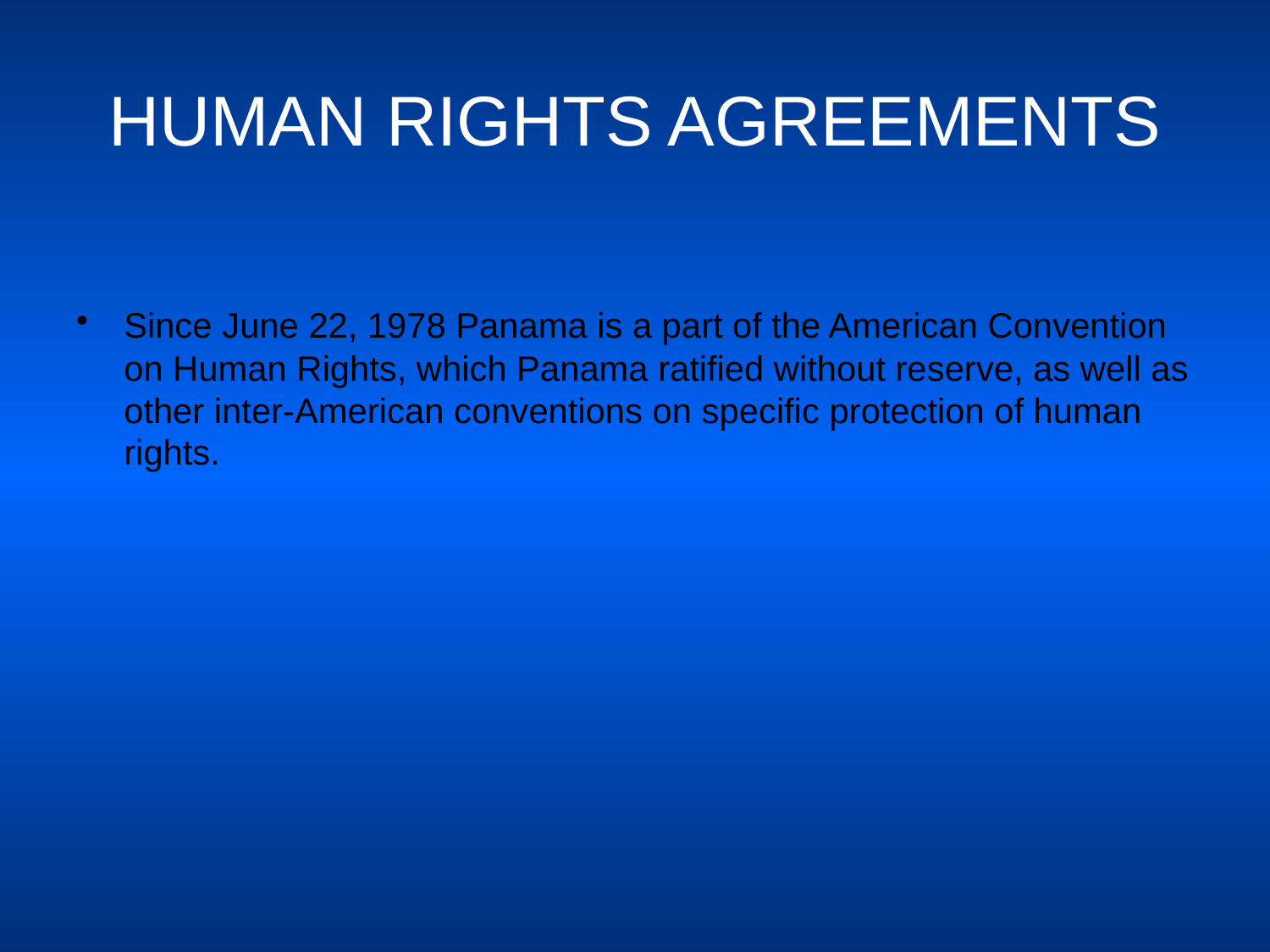

# HUMAN RIGHTS AGREEMENTS

Since June 22, 1978 Panama is a part of the American Convention on Human Rights, which Panama ratified without reserve, as well as other inter-American conventions on specific protection of human rights.